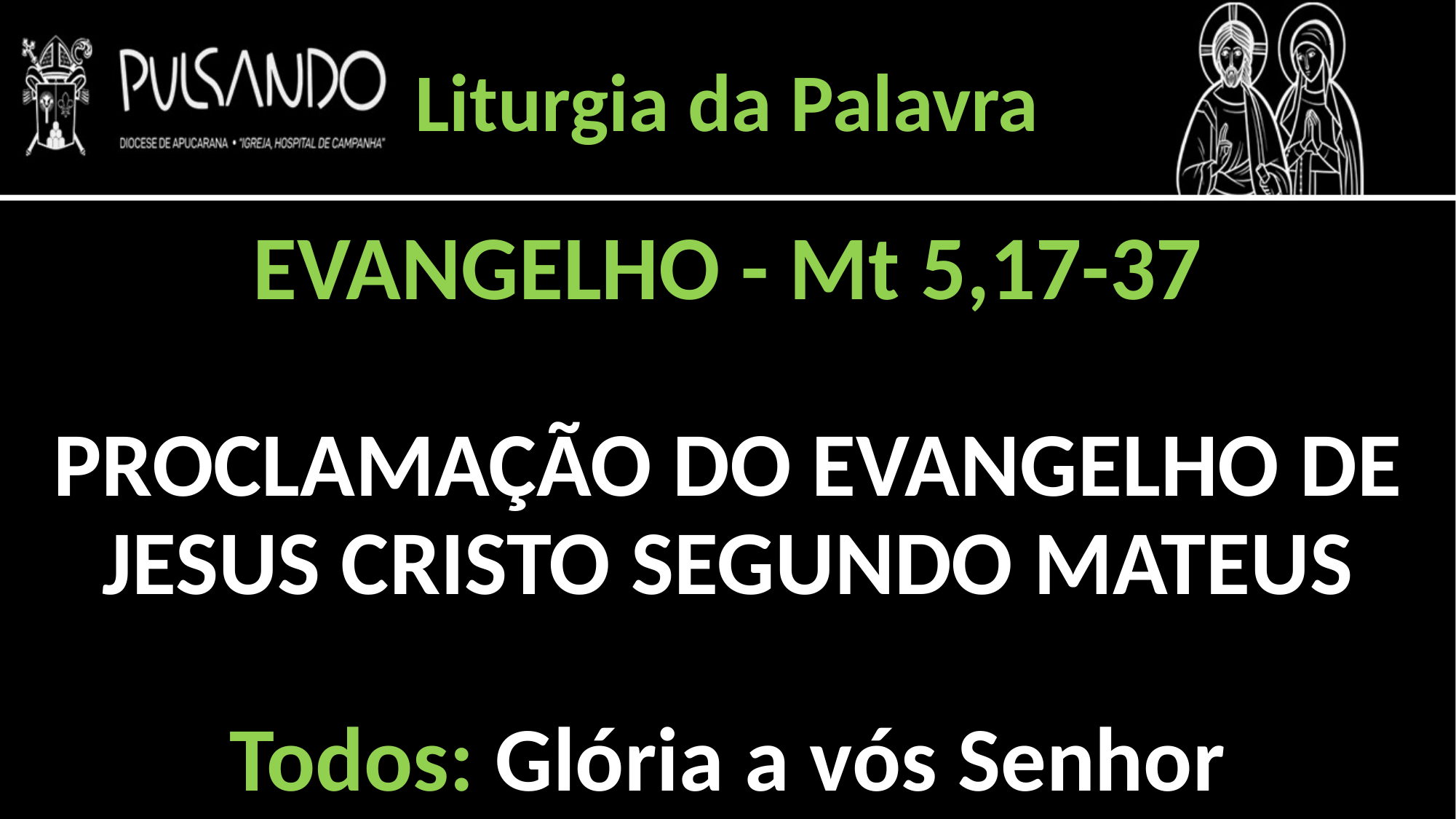

Liturgia da Palavra
EVANGELHO - Mt 5,17-37

PROCLAMAÇÃO DO EVANGELHO DE JESUS CRISTO SEGUNDO MATEUS

Todos: Glória a vós Senhor